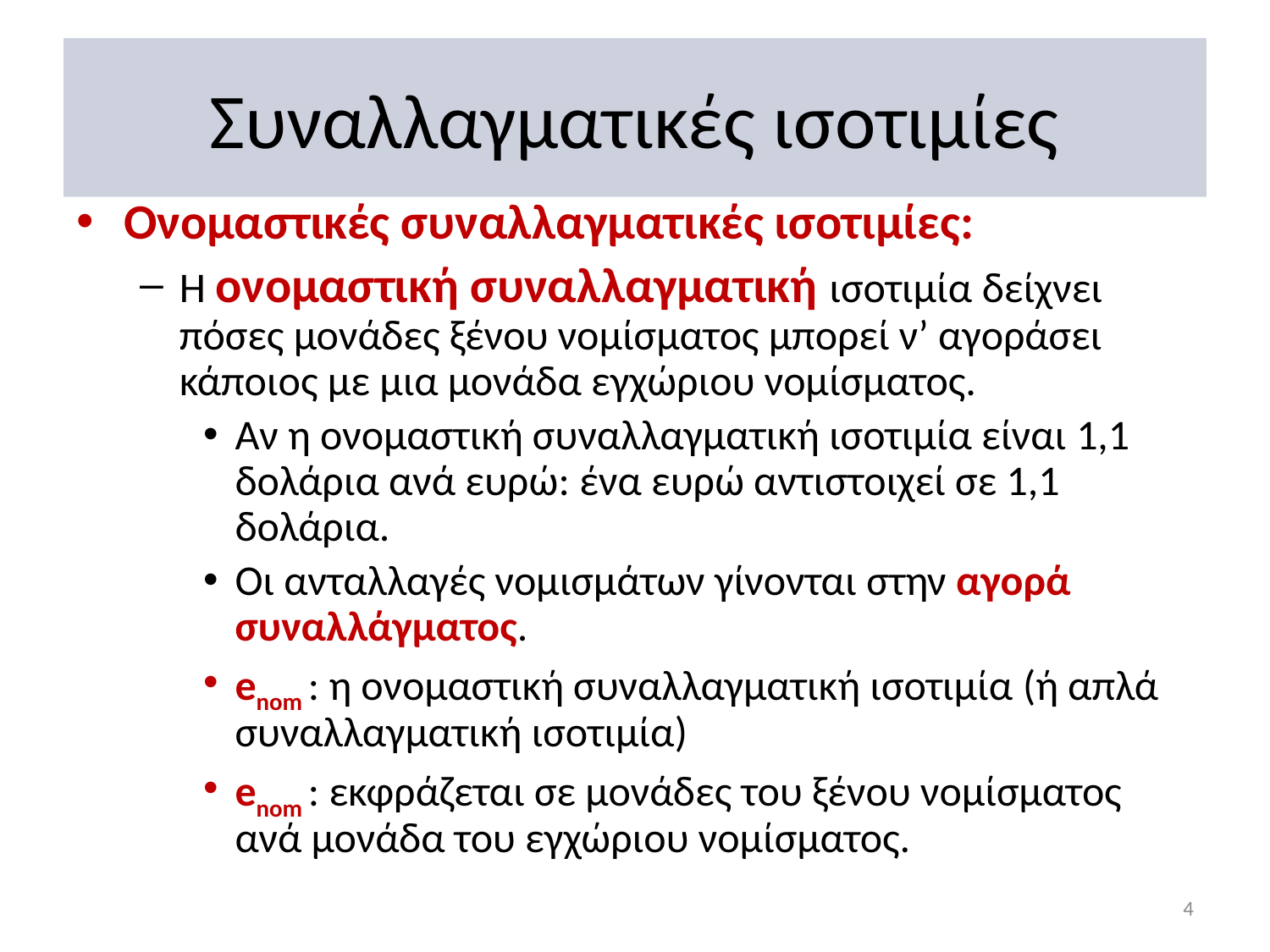

# Συναλλαγματικές ισοτιμίες
Ονομαστικές συναλλαγματικές ισοτιμίες:
Η ονομαστική συναλλαγματική ισοτιμία δείχνει πόσες μονάδες ξένου νομίσματος μπορεί ν’ αγοράσει κάποιος με μια μονάδα εγχώριου νομίσματος.
Αν η ονομαστική συναλλαγματική ισοτιμία είναι 1,1 δολάρια ανά ευρώ: ένα ευρώ αντιστοιχεί σε 1,1 δολάρια.
Οι ανταλλαγές νομισμάτων γίνονται στην αγορά συναλλάγματος.
enom : η ονομαστική συναλλαγματική ισοτιμία (ή απλά συναλλαγματική ισοτιμία)
enom : εκφράζεται σε μονάδες του ξένου νομίσματος ανά μονάδα του εγχώριου νομίσματος.
4